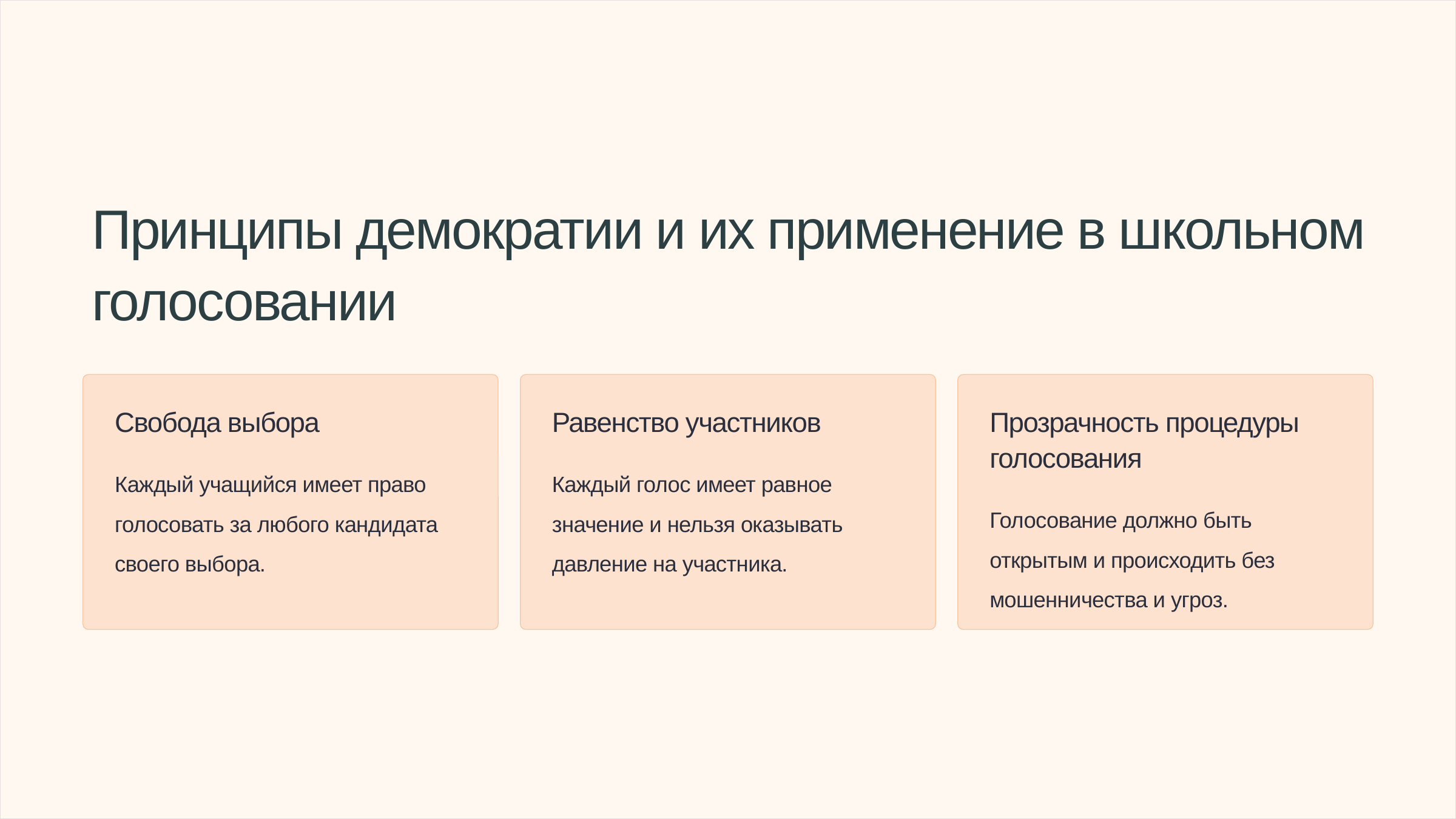

Принципы демократии и их применение в школьном голосовании

Свобода выбора
Равенство участников
Прозрачность процедуры голосования
Каждый учащийся имеет право голосовать за любого кандидата своего выбора.
Каждый голос имеет равное значение и нельзя оказывать давление на участника.
Голосование должно быть открытым и происходить без мошенничества и угроз.
https://newuroki.net/